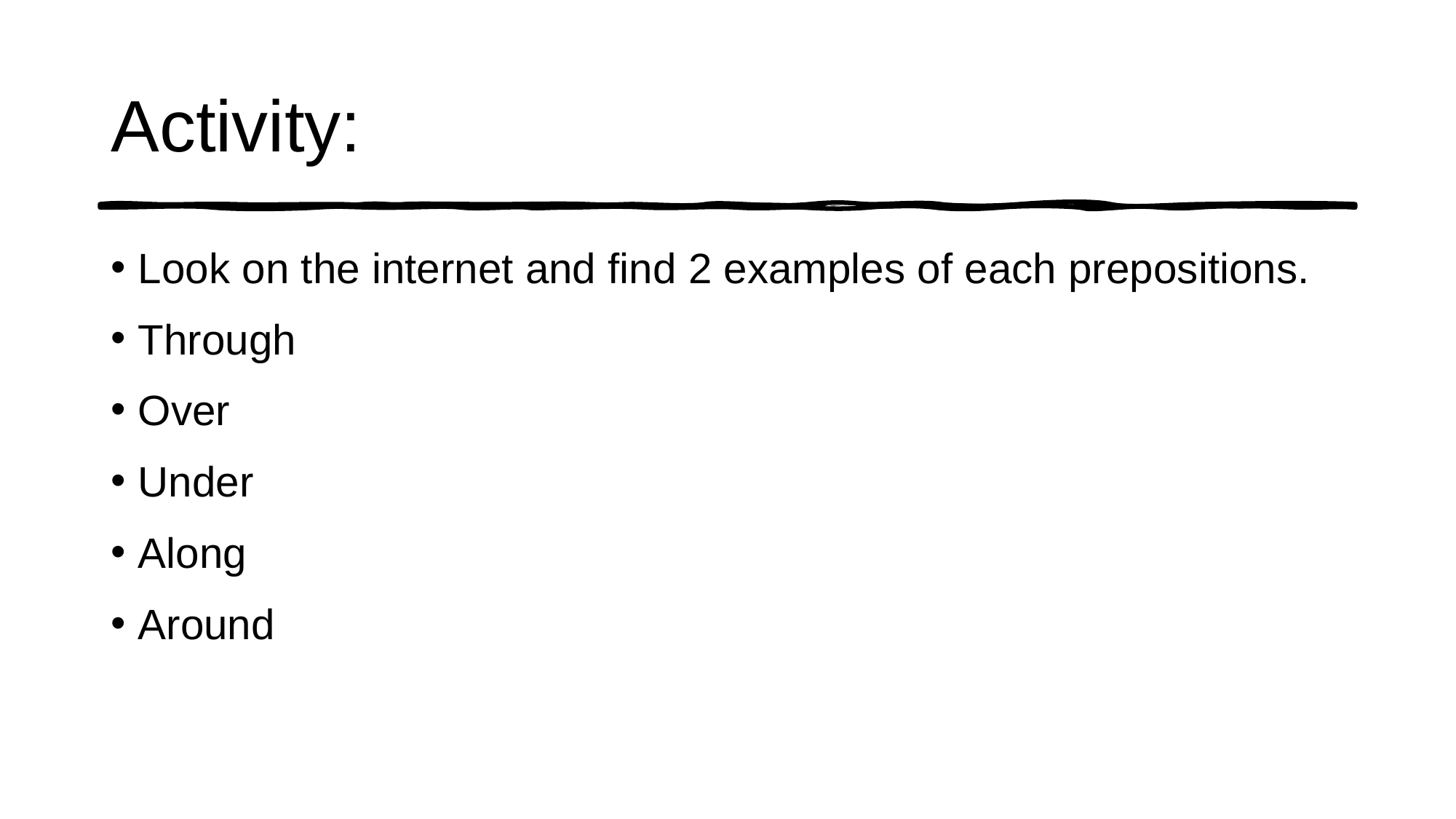

# Activity:
Look on the internet and find 2 examples of each prepositions.
Through
Over
Under
Along
Around